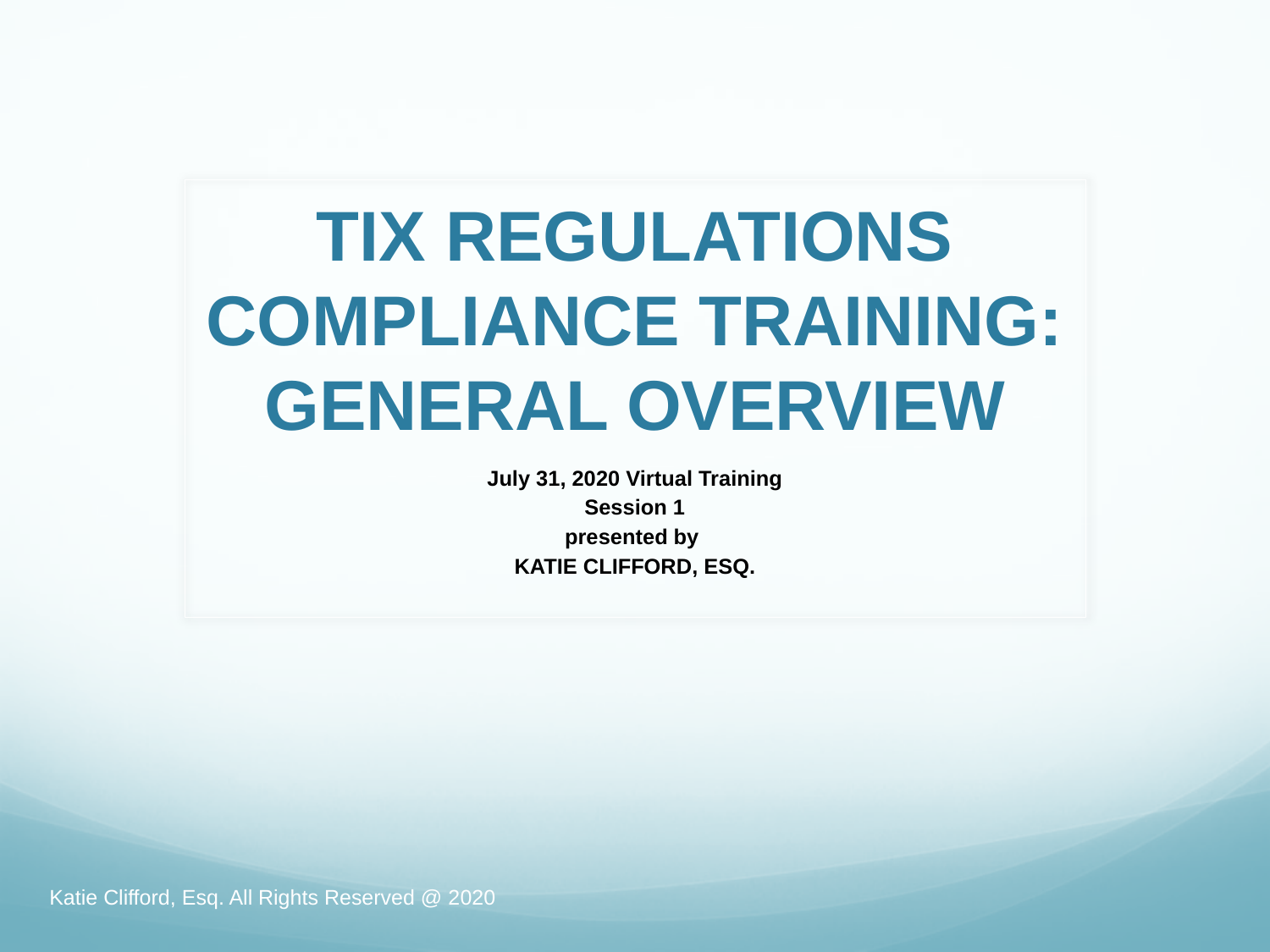

# TIX REGULATIONS COMPLIANCE TRAINING: GENERAL OVERVIEW
July 31, 2020 Virtual Training
Session 1
presented by
KATIE CLIFFORD, ESQ.
Katie Clifford, Esq. All Rights Reserved @ 2020